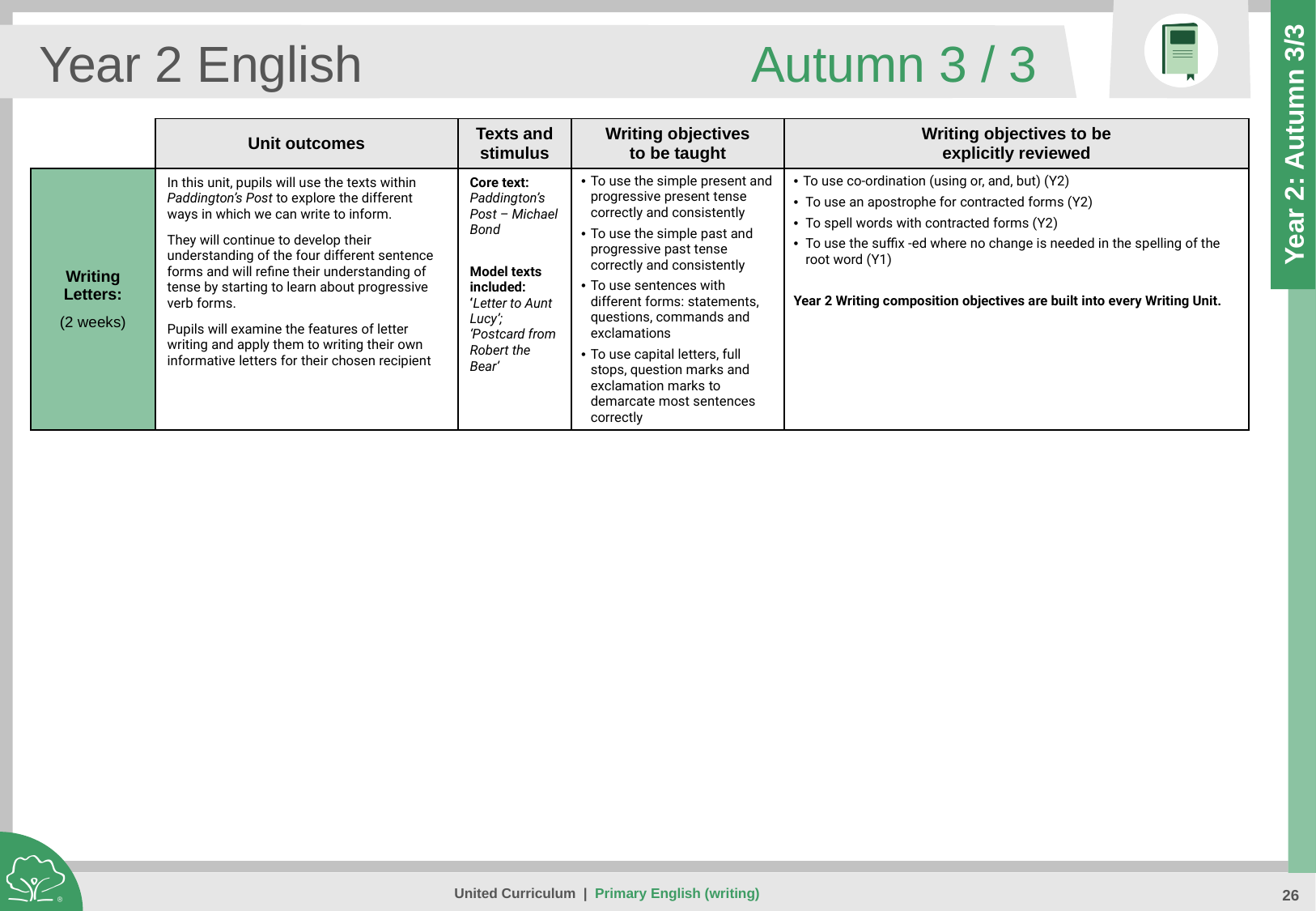

Year 2 English
Autumn 3 / 3
|  | Unit outcomes | Texts and stimulus | Writing objectives to be taught | Writing objectives to be explicitly reviewed |
| --- | --- | --- | --- | --- |
| Writing Letters: (2 weeks) | In this unit, pupils will use the texts within Paddington’s Post to explore the different ways in which we can write to inform. They will continue to develop their understanding of the four different sentence forms and will refine their understanding of tense by starting to learn about progressive verb forms. Pupils will examine the features of letter writing and apply them to writing their own informative letters for their chosen recipient | Core text: Paddington’s Post – Michael Bond Model texts included: ‘Letter to Aunt Lucy’; ‘Postcard from Robert the Bear’ | To use the simple present and progressive present tense correctly and consistently To use the simple past and progressive past tense correctly and consistently To use sentences with different forms: statements, questions, commands and exclamations To use capital letters, full stops, question marks and exclamation marks to demarcate most sentences correctly | To use co-ordination (using or, and, but) (Y2) To use an apostrophe for contracted forms (Y2) To spell words with contracted forms (Y2) To use the suffix -ed where no change is needed in the spelling of the root word (Y1) Year 2 Writing composition objectives are built into every Writing Unit. |
Year 2: Autumn 3/3